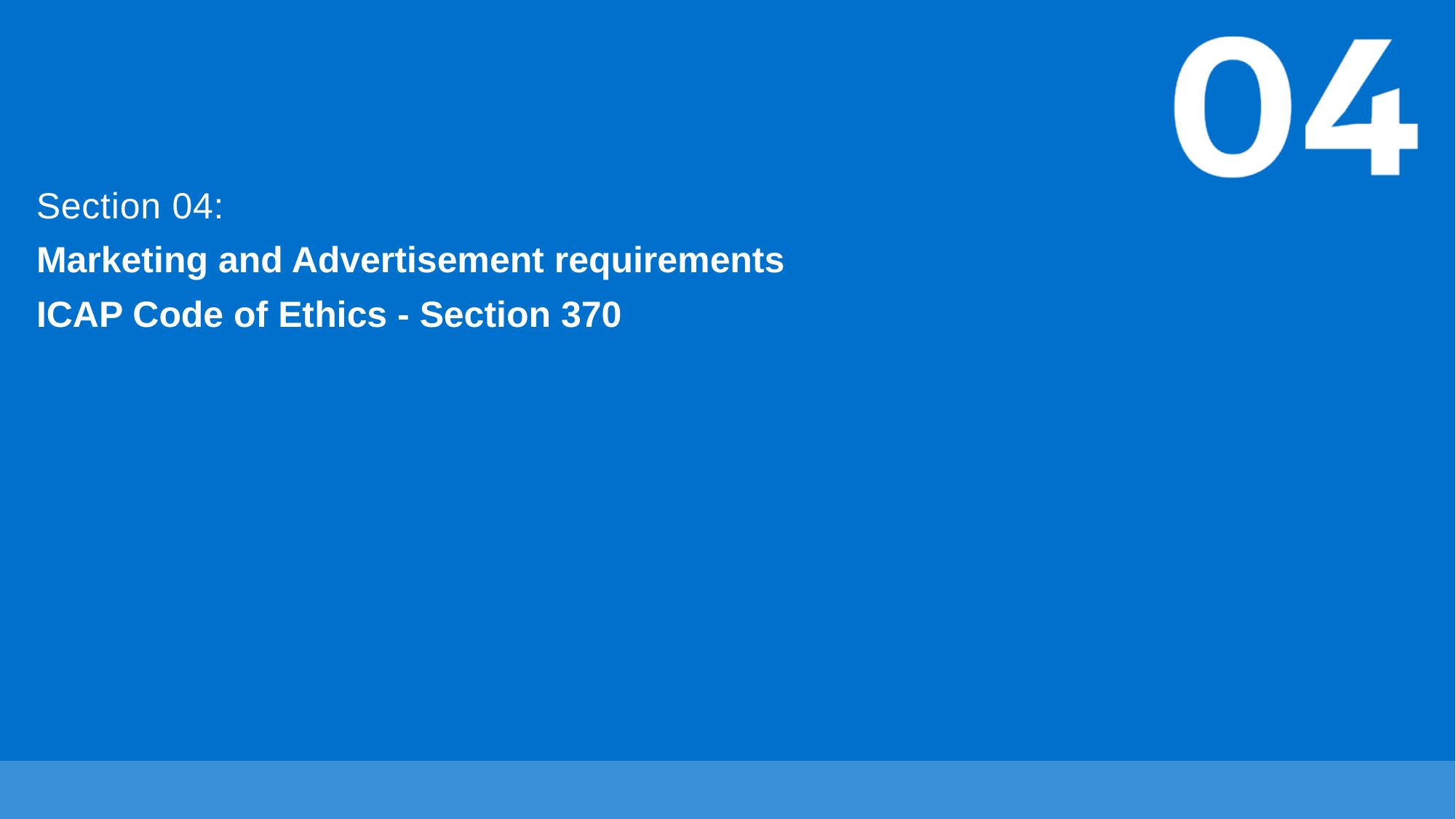

Marketing and Advertisement requirements
ICAP Code of Ethics - Section 370